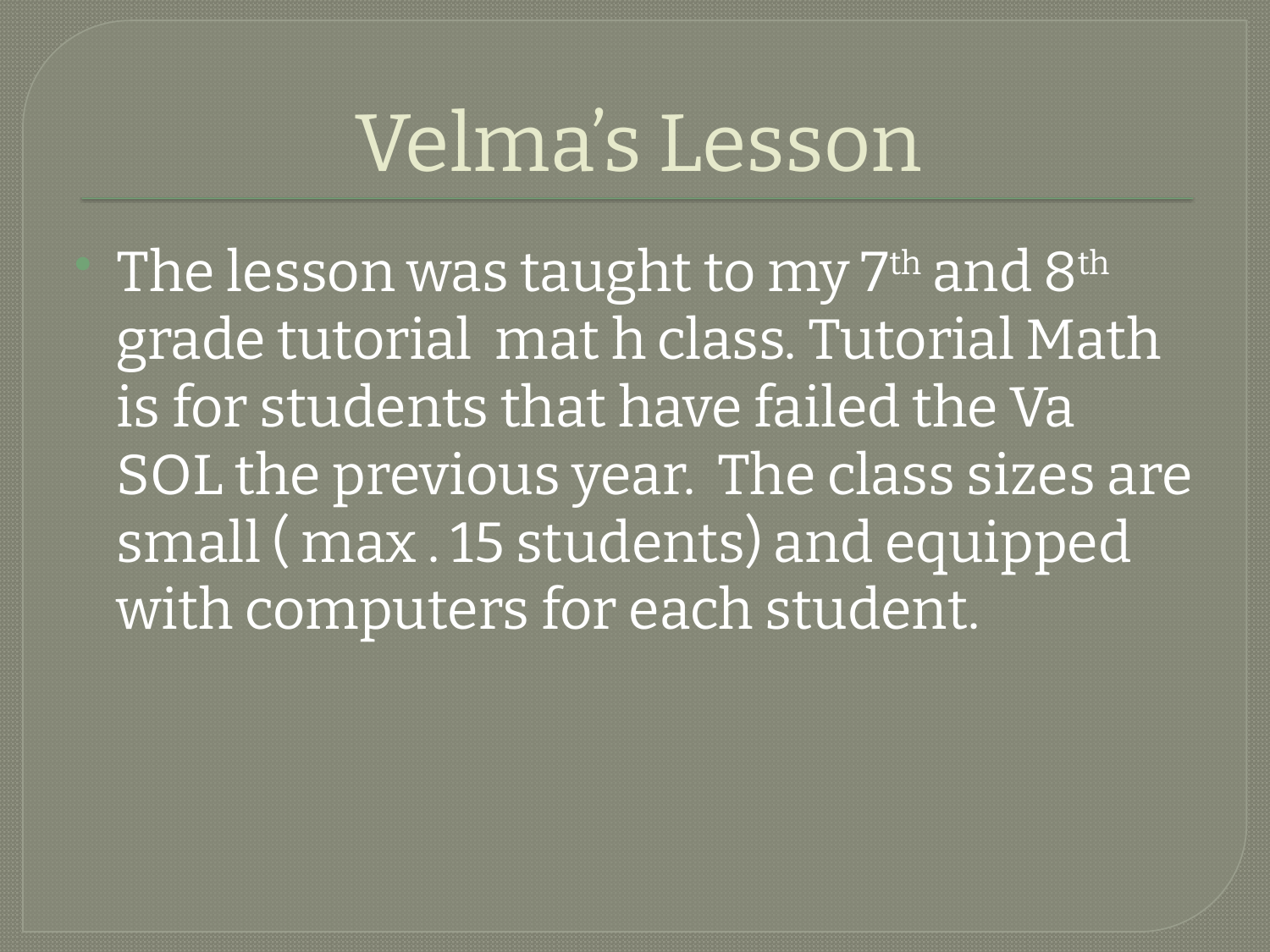

# Velma’s Lesson
The lesson was taught to my 7th and 8th grade tutorial  mat h class. Tutorial Math is for students that have failed the Va SOL the previous year.  The class sizes are small ( max . 15 students) and equipped with computers for each student.